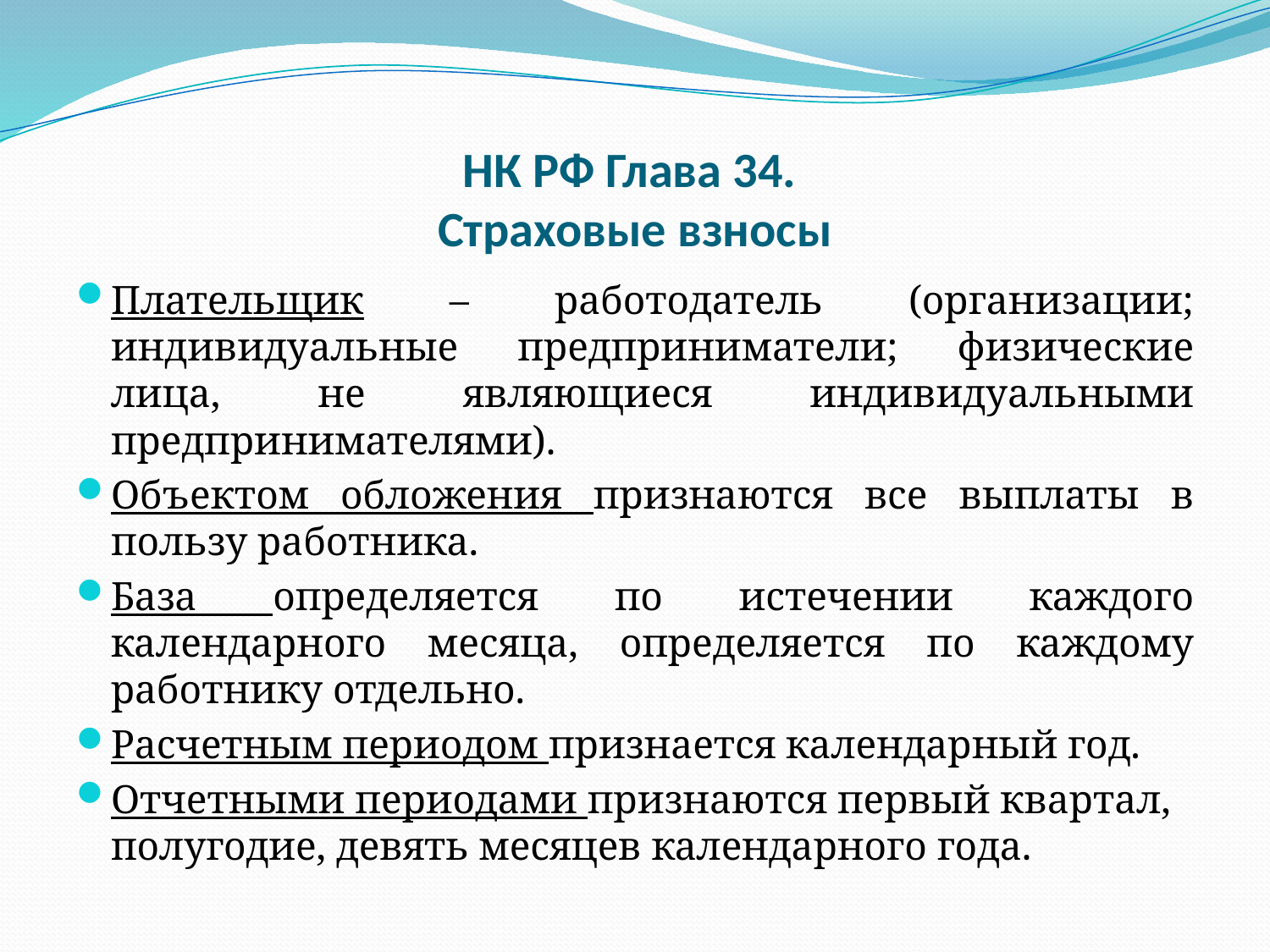

# НК РФ Глава 34. Страховые взносы
Плательщик – работодатель (организации; индивидуальные предприниматели; физические лица, не являющиеся индивидуальными предпринимателями).
Объектом обложения признаются все выплаты в пользу работника.
База определяется по истечении каждого календарного месяца, определяется по каждому работнику отдельно.
Расчетным периодом признается календарный год.
Отчетными периодами признаются первый квартал, полугодие, девять месяцев календарного года.